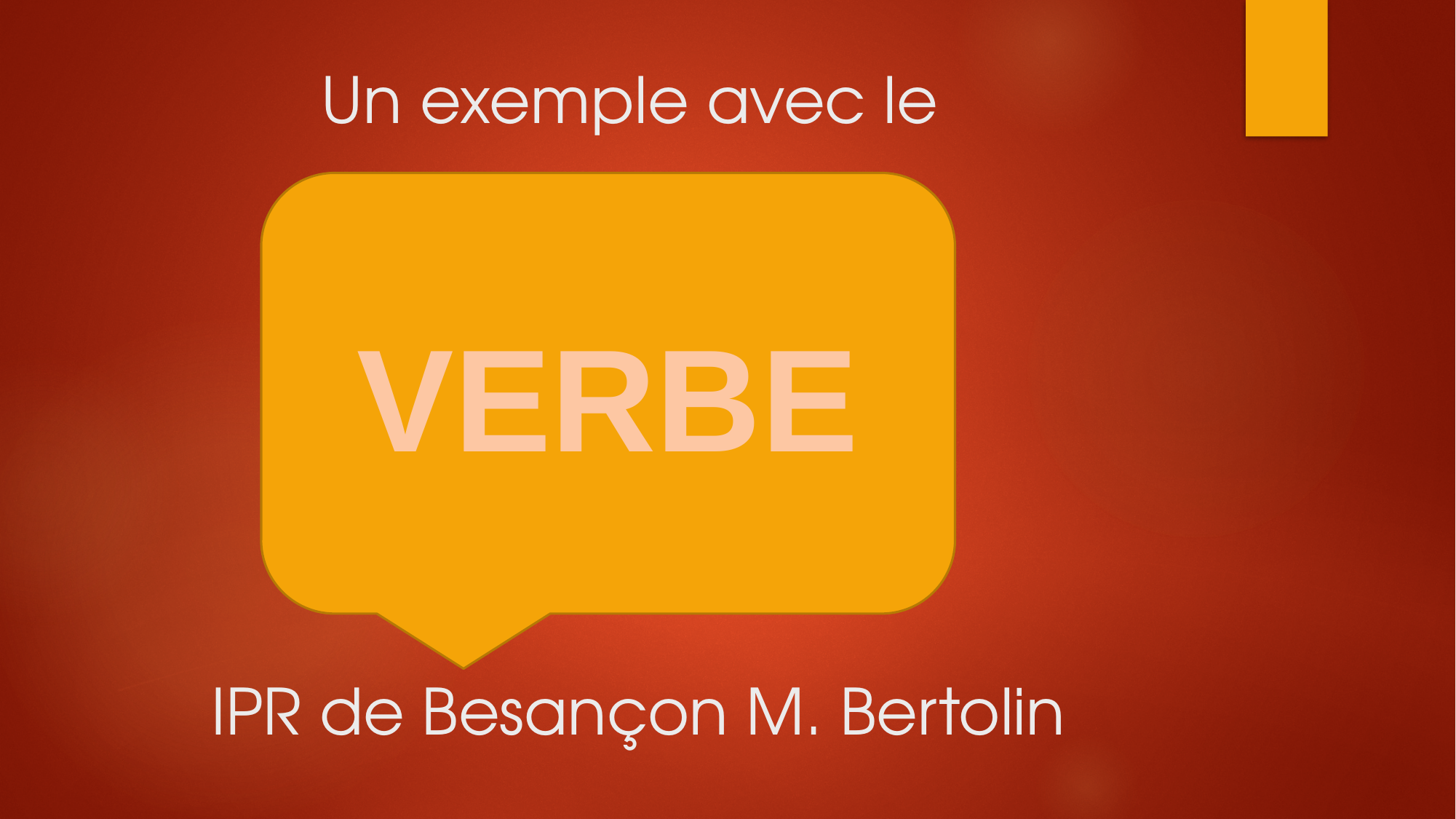

# Un exemple avec le IPR de Besançon M. Bertolin
VERBE